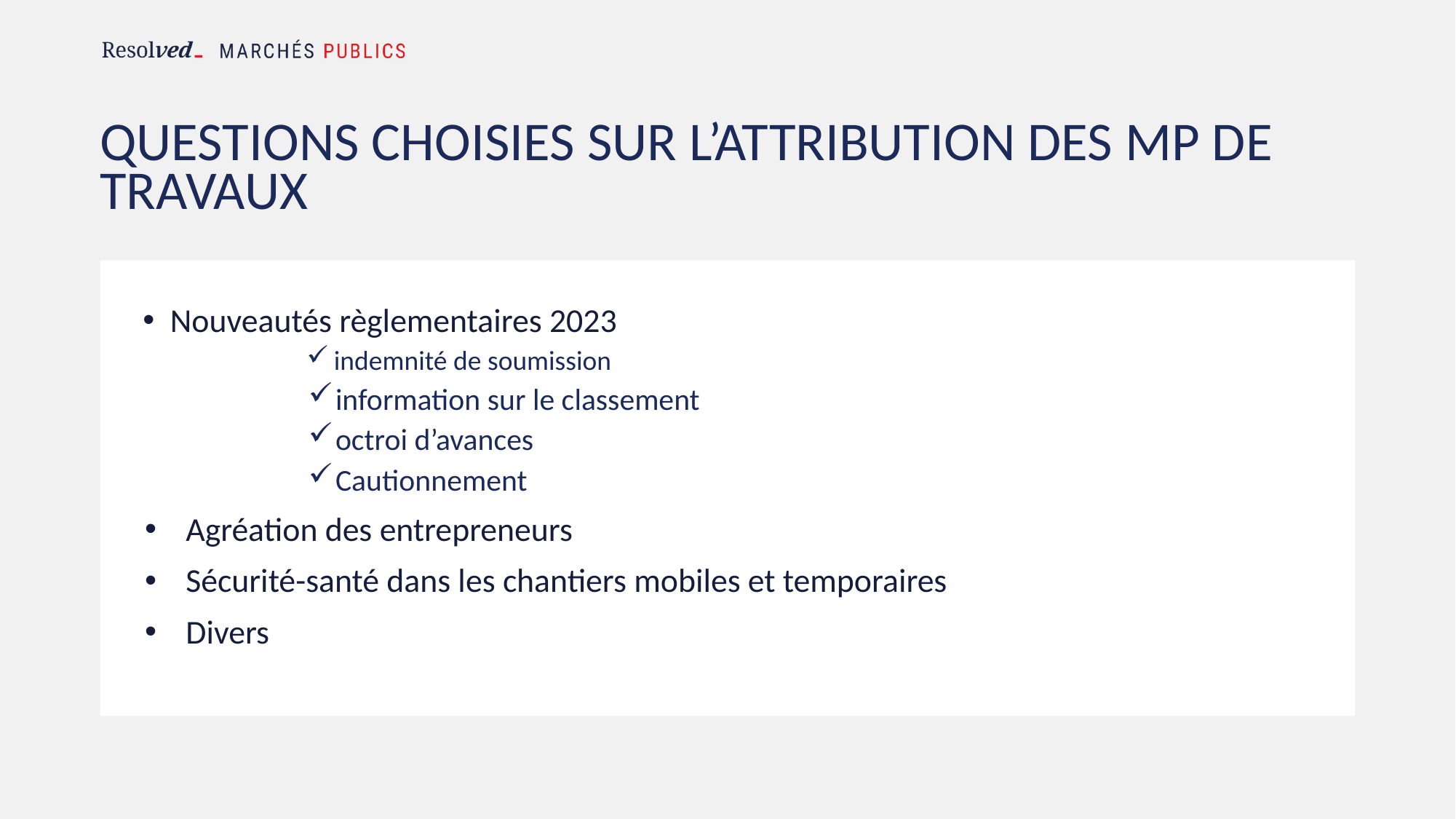

# QUESTIONS CHOISIES SUR L’ATTRIBUTION DES MP DE TRAVAUX
Nouveautés règlementaires 2023
indemnité de soumission
information sur le classement
octroi d’avances
Cautionnement
Agréation des entrepreneurs
Sécurité-santé dans les chantiers mobiles et temporaires
Divers